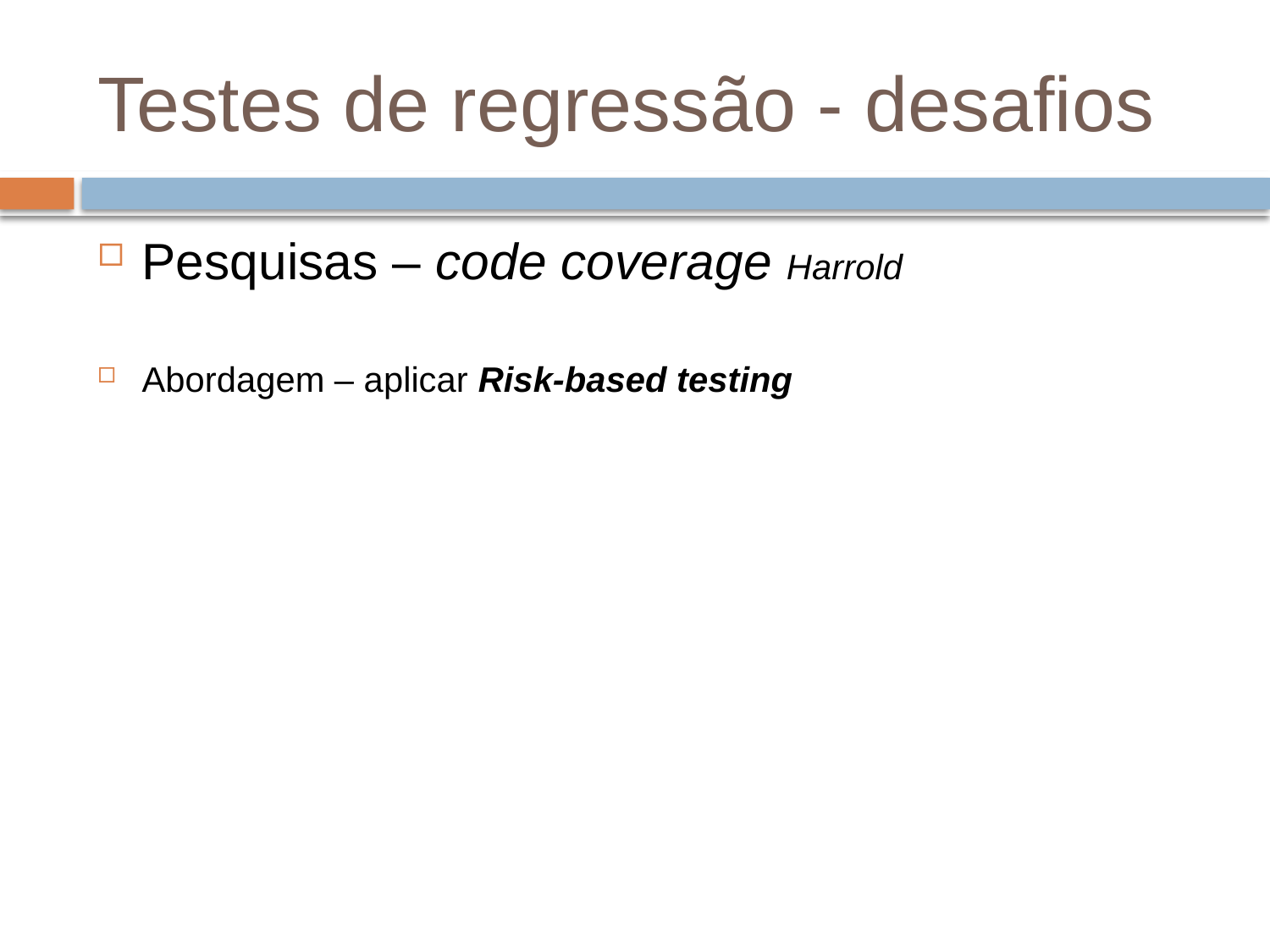

# Testes de regressão - desafios
Pesquisas – code coverage Harrold

Abordagem – aplicar Risk-based testing